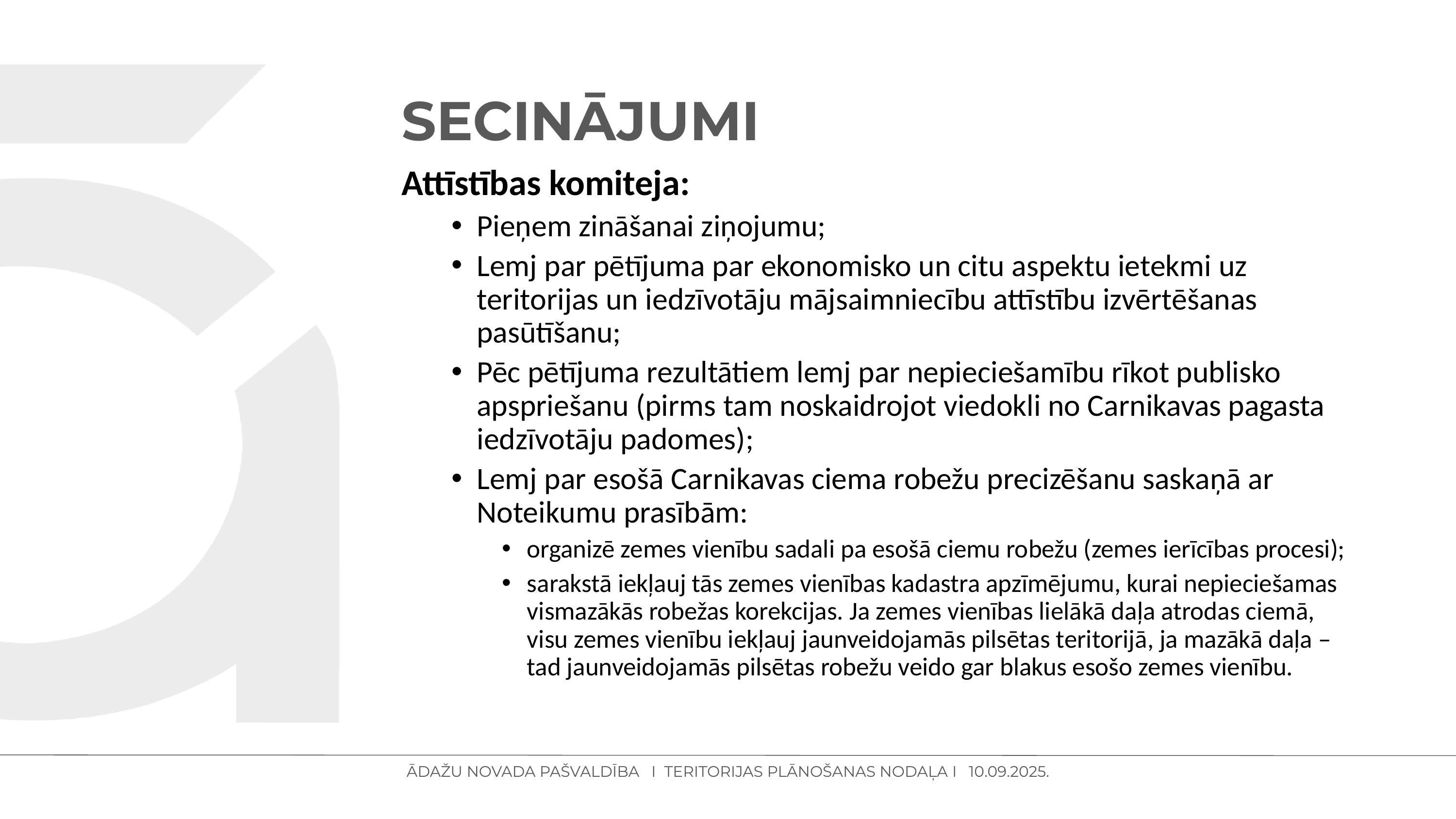

# SECINĀJUMI
Attīstības komiteja:
Pieņem zināšanai ziņojumu;
Lemj par pētījuma par ekonomisko un citu aspektu ietekmi uz teritorijas un iedzīvotāju mājsaimniecību attīstību izvērtēšanas pasūtīšanu;
Pēc pētījuma rezultātiem lemj par nepieciešamību rīkot publisko apspriešanu (pirms tam noskaidrojot viedokli no Carnikavas pagasta iedzīvotāju padomes);
Lemj par esošā Carnikavas ciema robežu precizēšanu saskaņā ar Noteikumu prasībām:
organizē zemes vienību sadali pa esošā ciemu robežu (zemes ierīcības procesi);
sarakstā iekļauj tās zemes vienības kadastra apzīmējumu, kurai nepieciešamas vismazākās robežas korekcijas. Ja zemes vienības lielākā daļa atrodas ciemā, visu zemes vienību iekļauj jaunveidojamās pilsētas teritorijā, ja mazākā daļa – tad jaunveidojamās pilsētas robežu veido gar blakus esošo zemes vienību.

ĀDAŽU NOVADA PAŠVALDĪBA   I  TERITORIJAS PLĀNOŠANAS NODAĻA I   10.09.2025.